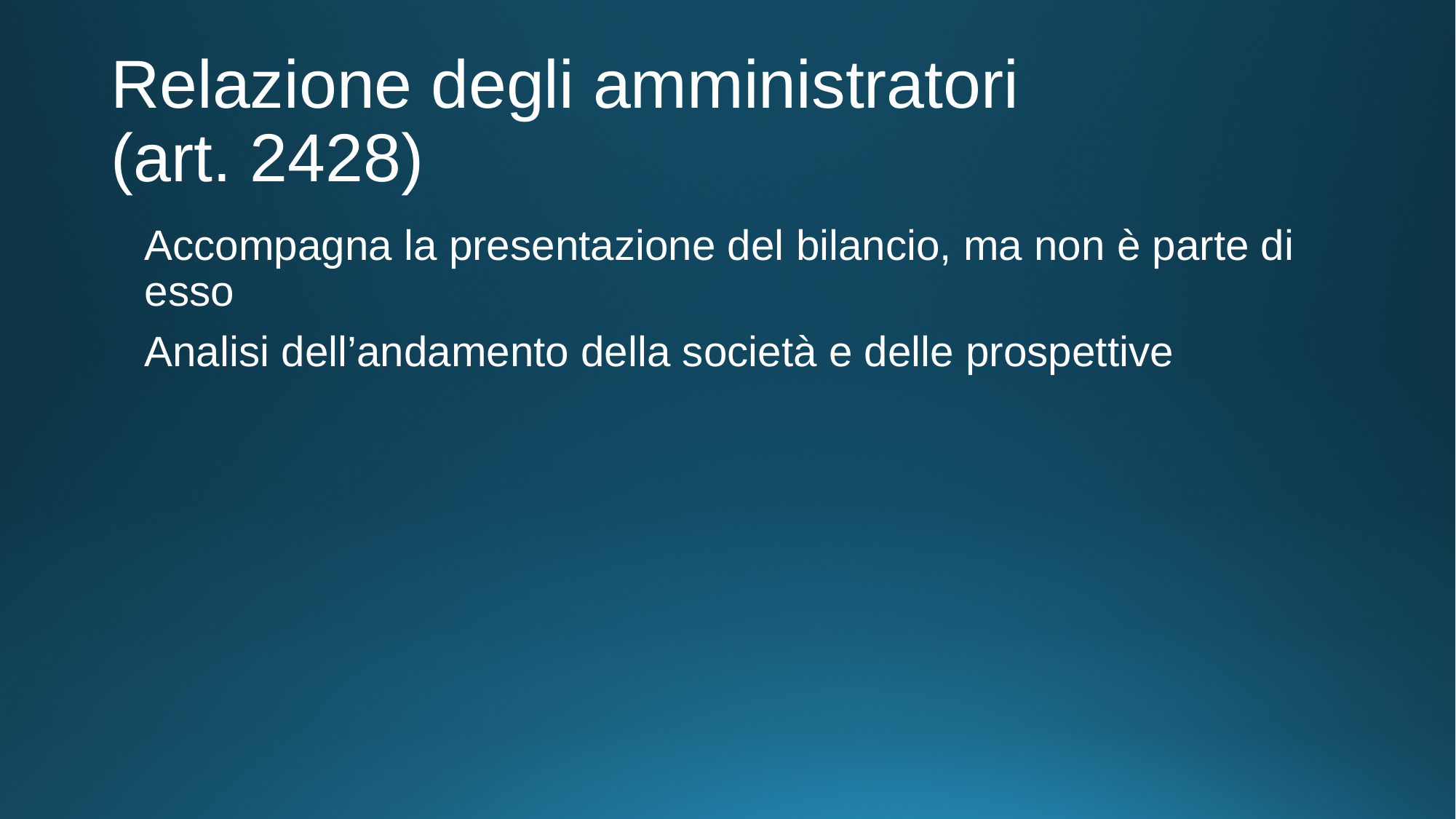

# Relazione degli amministratori (art. 2428)
Accompagna la presentazione del bilancio, ma non è parte di esso
Analisi dell’andamento della società e delle prospettive